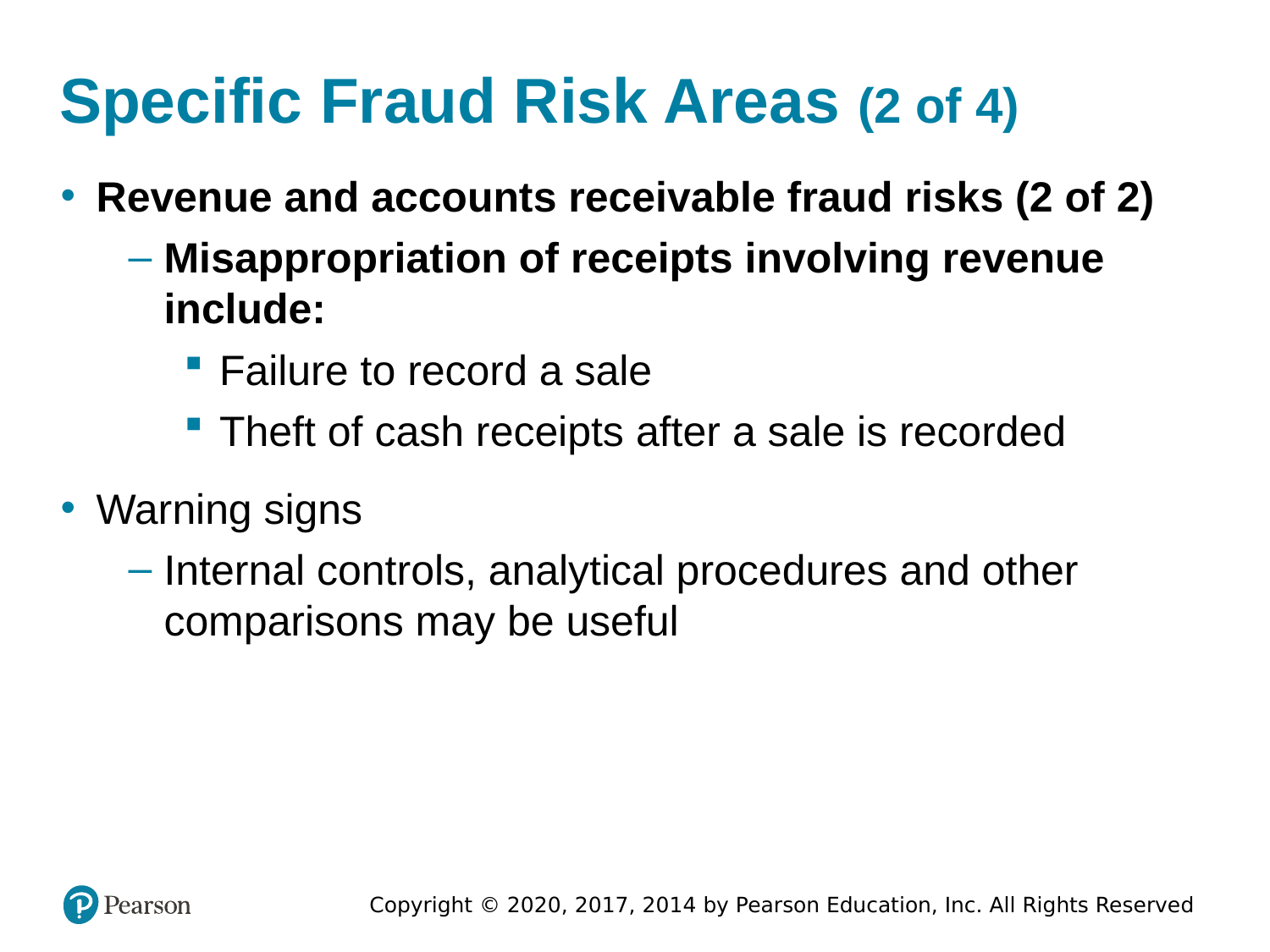

# Specific Fraud Risk Areas (2 of 4)
Revenue and accounts receivable fraud risks (2 of 2)
Misappropriation of receipts involving revenue include:
Failure to record a sale
Theft of cash receipts after a sale is recorded
Warning signs
Internal controls, analytical procedures and other comparisons may be useful